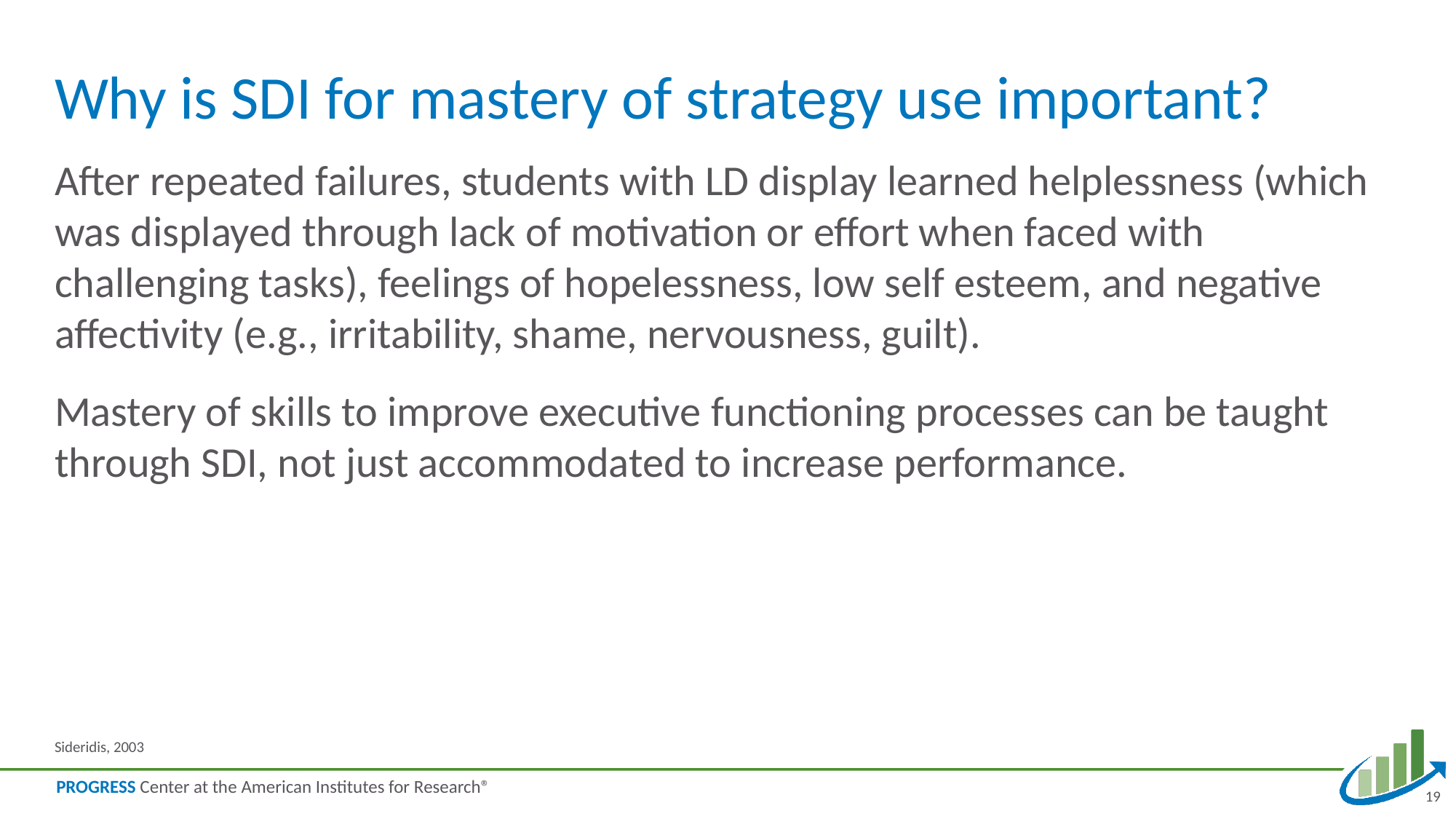

# Why is SDI for mastery of strategy use important?
After repeated failures, students with LD display learned helplessness (which was displayed through lack of motivation or effort when faced with challenging tasks), feelings of hopelessness, low self esteem, and negative affectivity (e.g., irritability, shame, nervousness, guilt).
Mastery of skills to improve executive functioning processes can be taught through SDI, not just accommodated to increase performance.

Sideridis, 2003
19